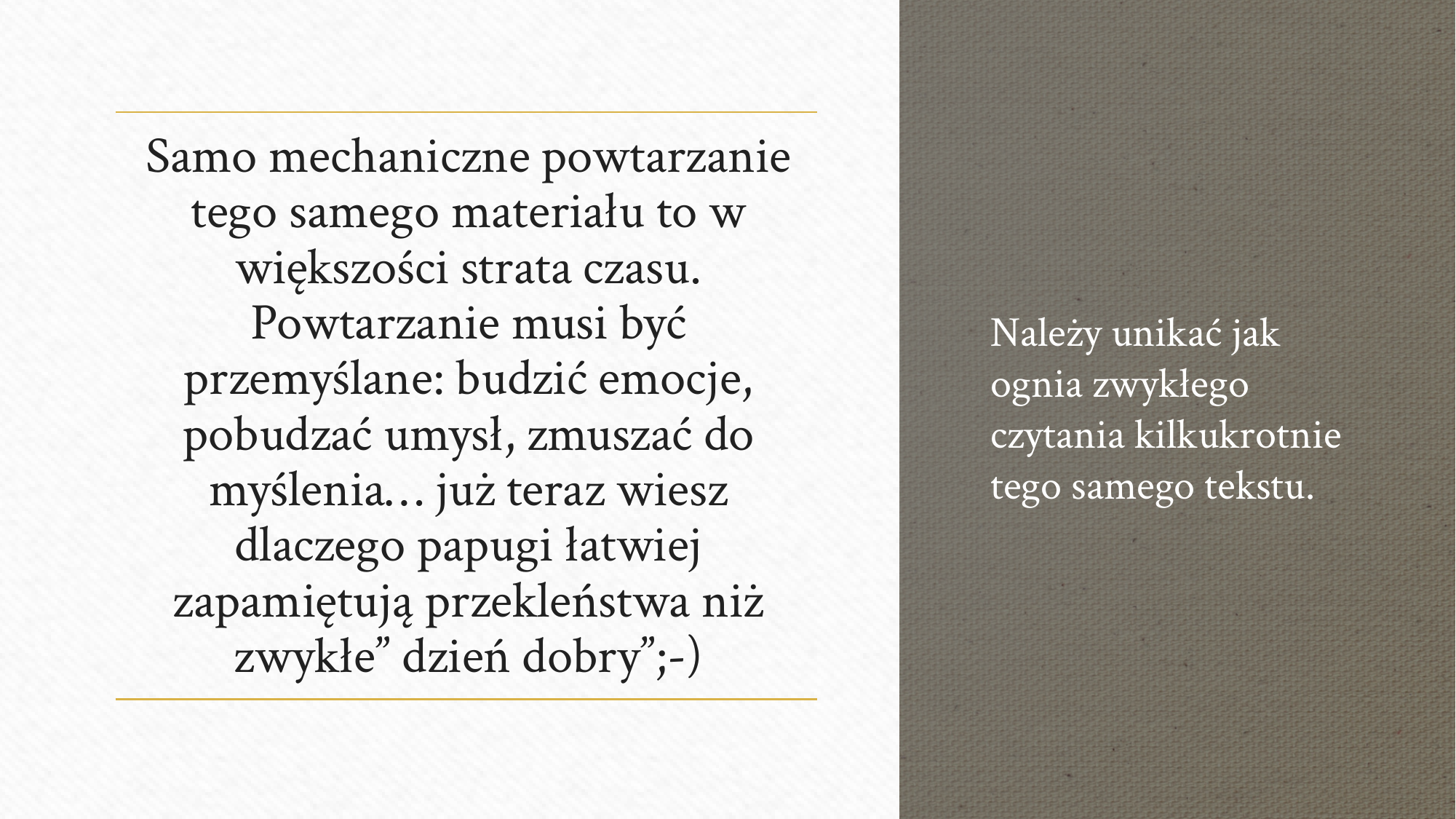

# Samo mechaniczne powtarzanie tego samego materiału to w większości strata czasu. Powtarzanie musi być przemyślane: budzić emocje, pobudzać umysł, zmuszać do myślenia… już teraz wiesz dlaczego papugi łatwiej zapamiętują przekleństwa niż zwykłe” dzień dobry”;-)
Należy unikać jak ognia zwykłego czytania kilkukrotnie tego samego tekstu.